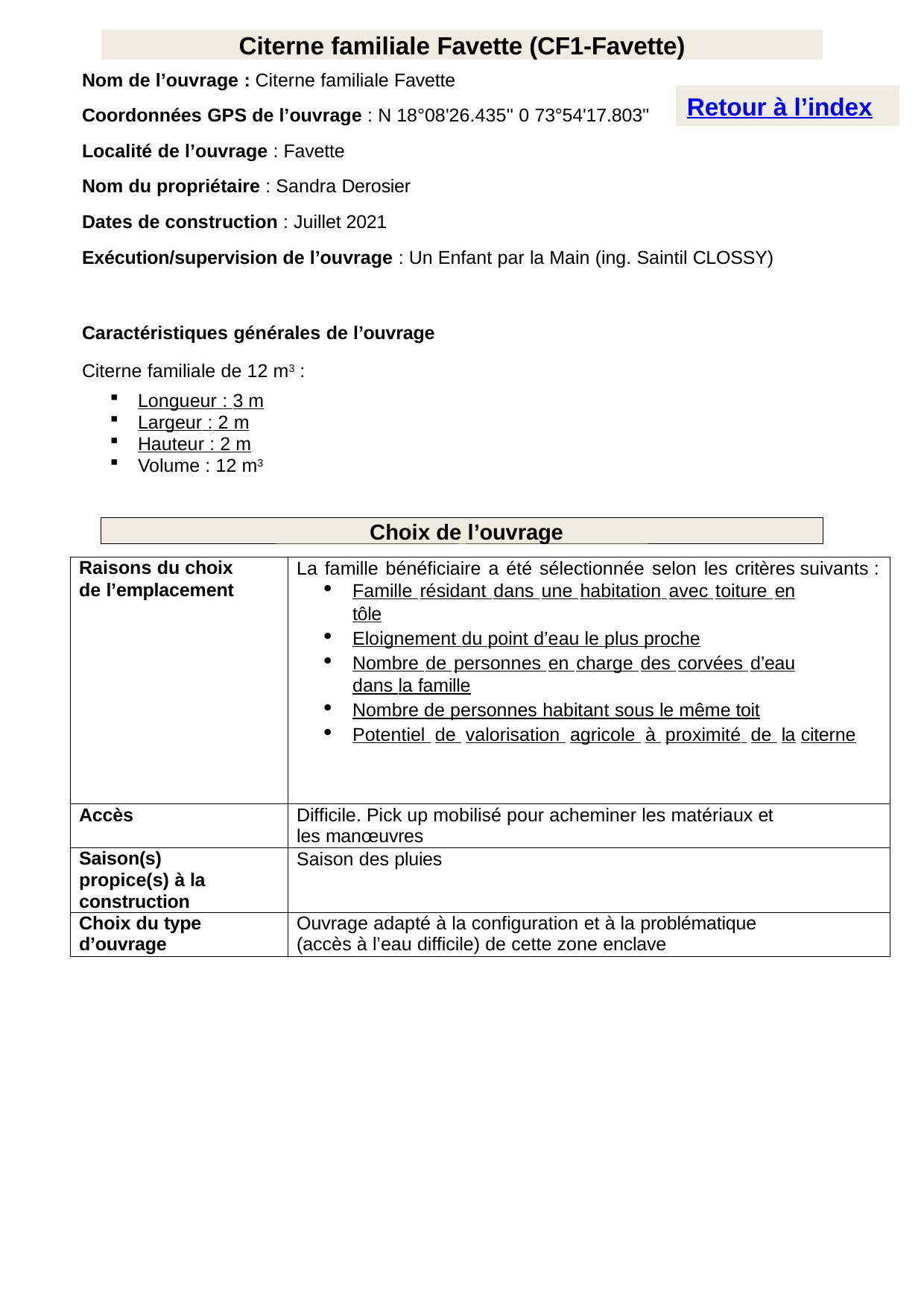

Citerne familiale Favette (CF1-Favette)
Nom de l’ouvrage : Citerne familiale Favette
Coordonnées GPS de l’ouvrage : N 18°08'26.435'' 0 73°54'17.803''
Localité de l’ouvrage : Favette
Nom du propriétaire : Sandra Derosier
Dates de construction : Juillet 2021
Exécution/supervision de l’ouvrage : Un Enfant par la Main (ing. Saintil CLOSSY)

Caractéristiques générales de l’ouvrage
Citerne familiale de 12 m3 :
Longueur : 3 m
Largeur : 2 m
Hauteur : 2 m
Volume : 12 m3
Retour à l’index
Choix de l’ouvrage
| Raisons du choix de l’emplacement | La famille bénéficiaire a été sélectionnée selon les critères suivants : Famille résidant dans une habitation avec toiture en tôle Eloignement du point d’eau le plus proche Nombre de personnes en charge des corvées d’eau dans la famille Nombre de personnes habitant sous le même toit Potentiel de valorisation agricole à proximité de la citerne |
| --- | --- |
| Accès | Difficile. Pick up mobilisé pour acheminer les matériaux et les manœuvres |
| Saison(s) propice(s) à la construction | Saison des pluies |
| Choix du type d’ouvrage | Ouvrage adapté à la configuration et à la problématique (accès à l’eau difficile) de cette zone enclave |